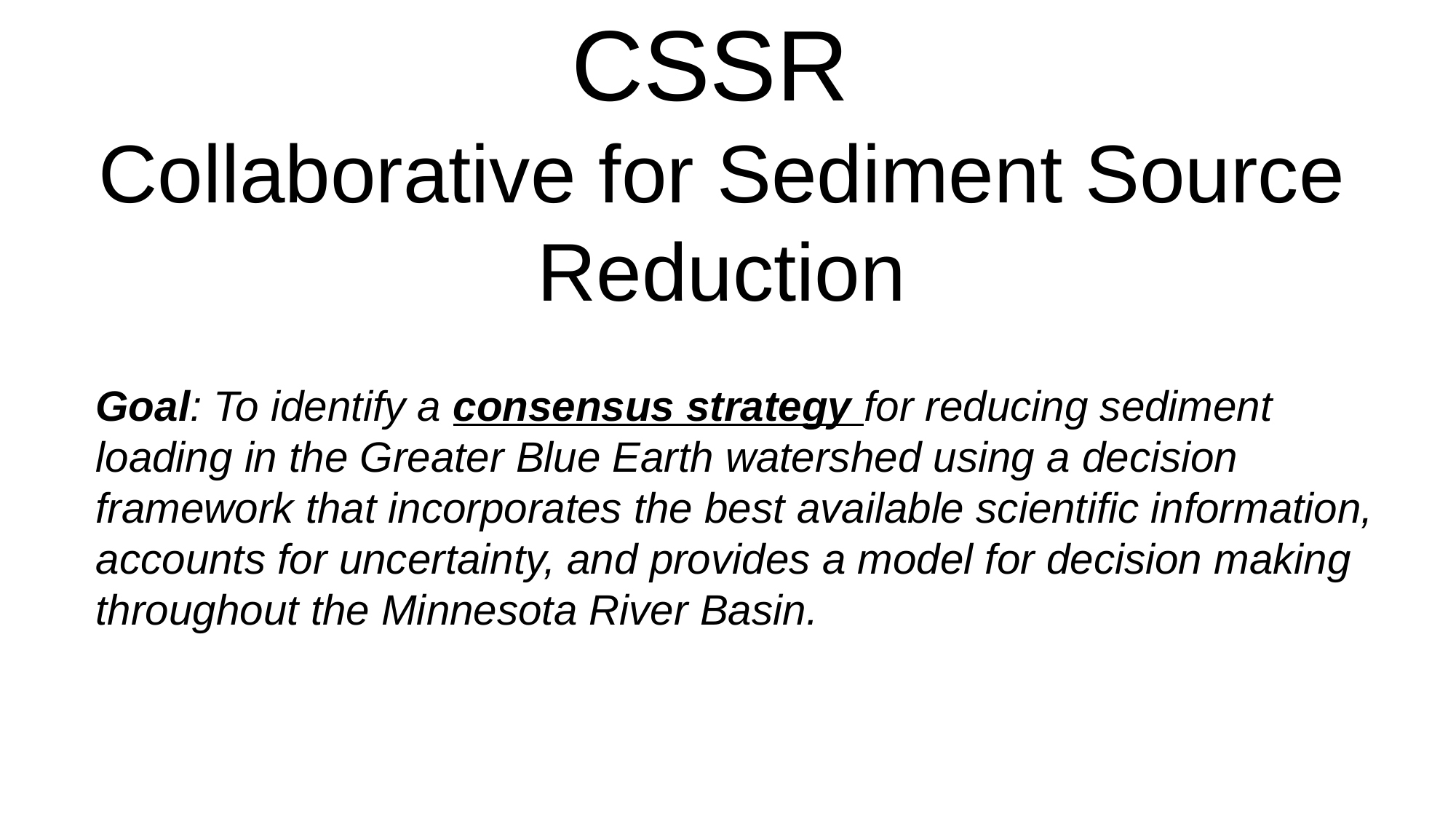

# CSSR Collaborative for Sediment Source Reduction
Goal: To identify a consensus strategy for reducing sediment loading in the Greater Blue Earth watershed using a decision framework that incorporates the best available scientific information, accounts for uncertainty, and provides a model for decision making throughout the Minnesota River Basin.